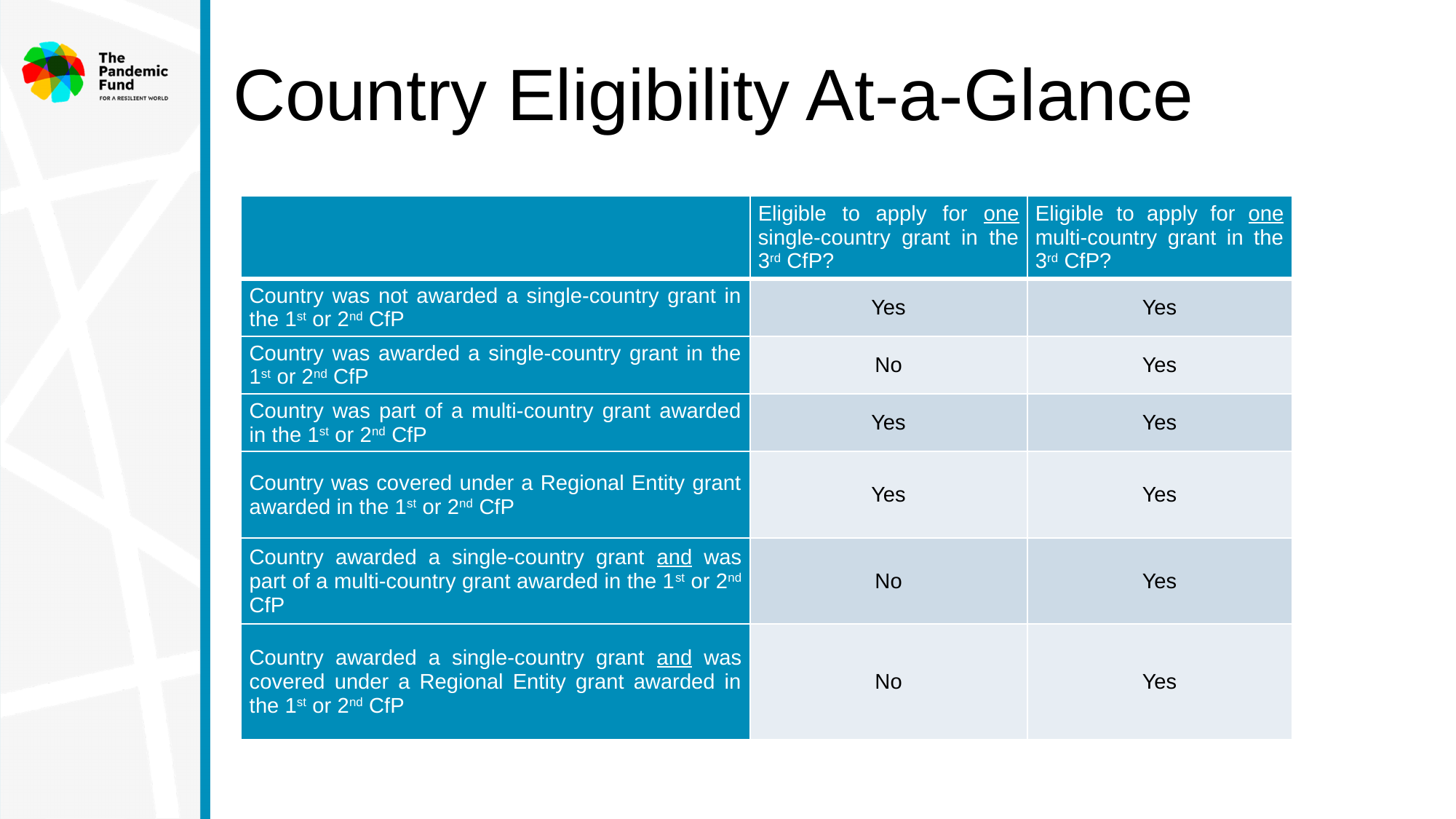

Country Eligibility At-a-Glance
|  | Eligible to apply for one single-country grant in the 3rd CfP? | Eligible to apply for one multi-country grant in the 3rd CfP? |
| --- | --- | --- |
| Country was not awarded a single-country grant in the 1st or 2nd CfP | Yes | Yes |
| Country was awarded a single-country grant in the 1st or 2nd CfP | No | Yes |
| Country was part of a multi-country grant awarded in the 1st or 2nd CfP | Yes | Yes |
| Country was covered under a Regional Entity grant awarded in the 1st or 2nd CfP | Yes | Yes |
| Country awarded a single-country grant and was part of a multi-country grant awarded in the 1st or 2nd CfP | No | Yes |
| Country awarded a single-country grant and was covered under a Regional Entity grant awarded in the 1st or 2nd CfP | No | Yes |